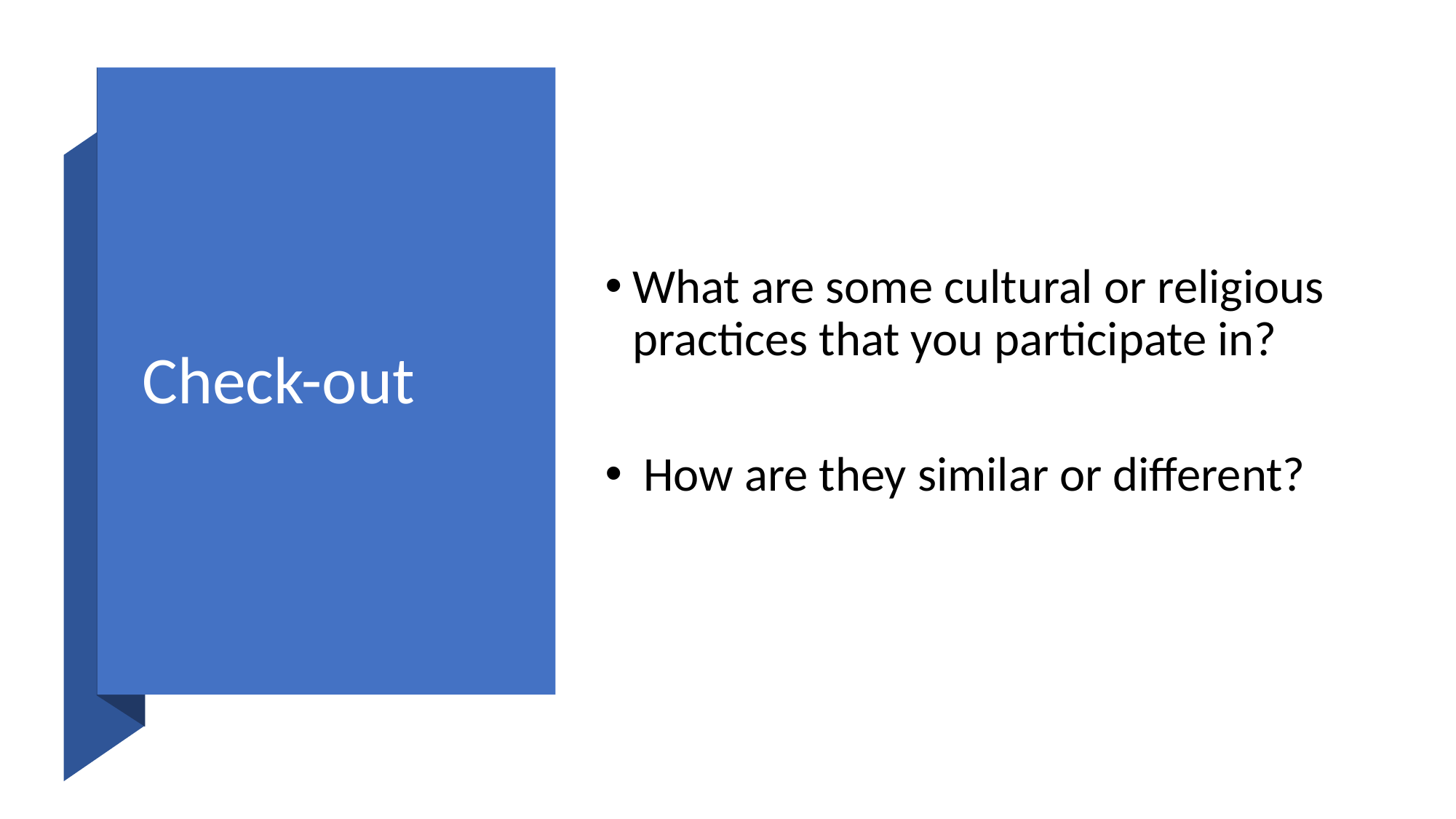

# Check-out
What are some cultural or religious practices that you participate in?

 How are they similar or different?